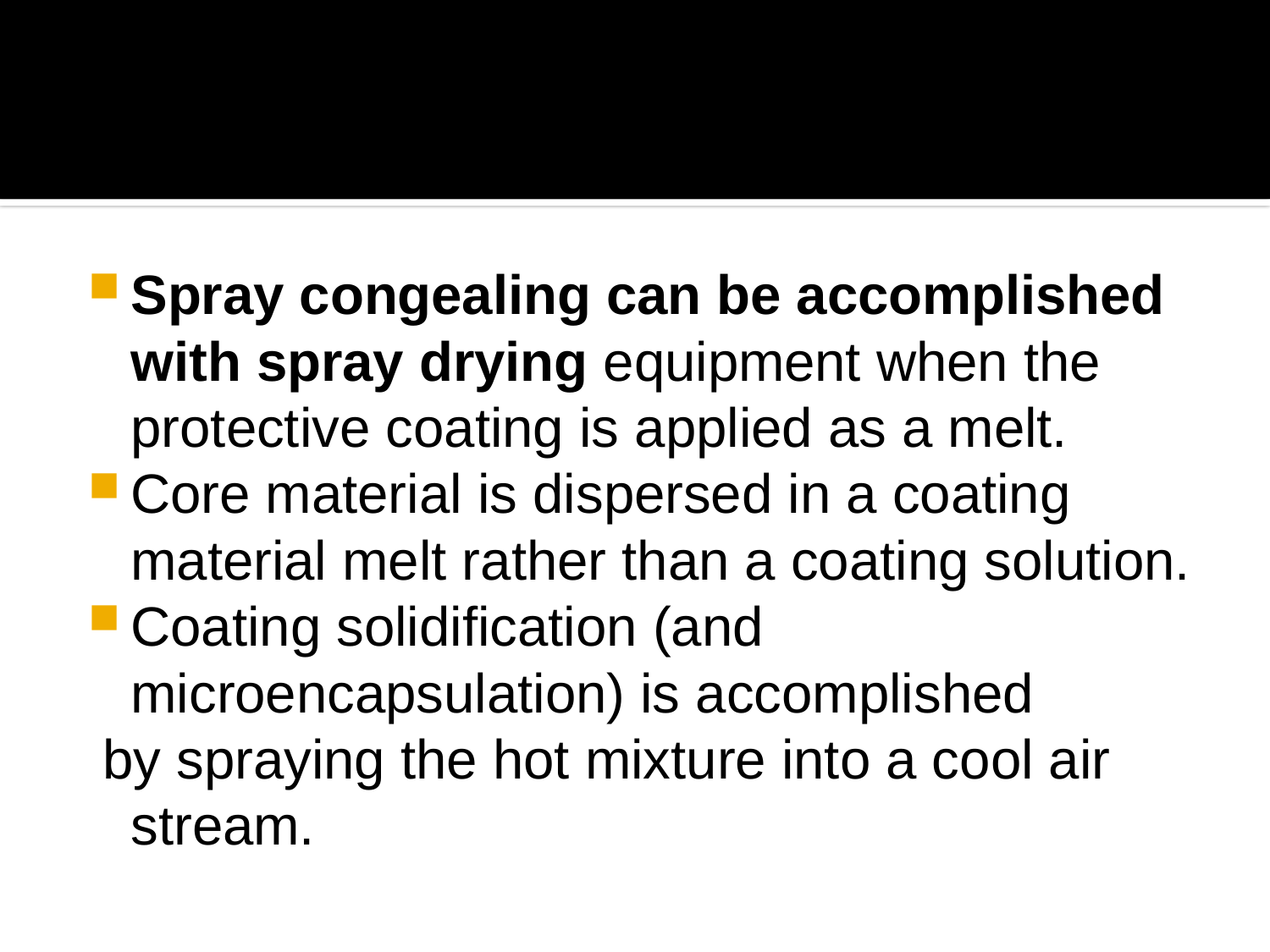

#
Spray congealing can be accomplished with spray drying equipment when the protective coating is applied as a melt.
Core material is dispersed in a coating material melt rather than a coating solution.
Coating solidification (and microencapsulation) is accomplished
 by spraying the hot mixture into a cool air stream.